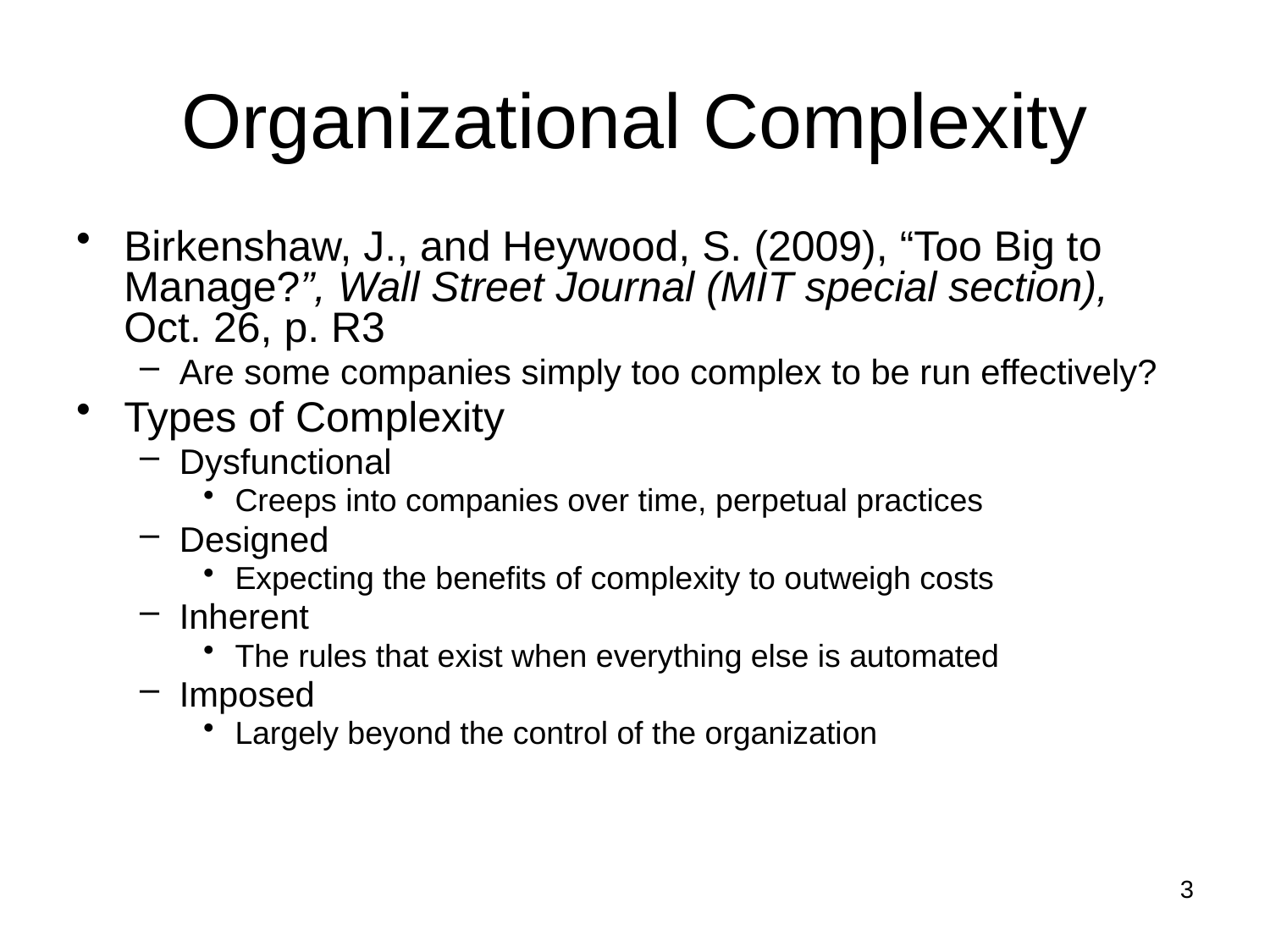

# Organizational Complexity
Birkenshaw, J., and Heywood, S. (2009), “Too Big to Manage?”, Wall Street Journal (MIT special section), Oct. 26, p. R3
Are some companies simply too complex to be run effectively?
Types of Complexity
Dysfunctional
Creeps into companies over time, perpetual practices
Designed
Expecting the benefits of complexity to outweigh costs
Inherent
The rules that exist when everything else is automated
Imposed
Largely beyond the control of the organization
3